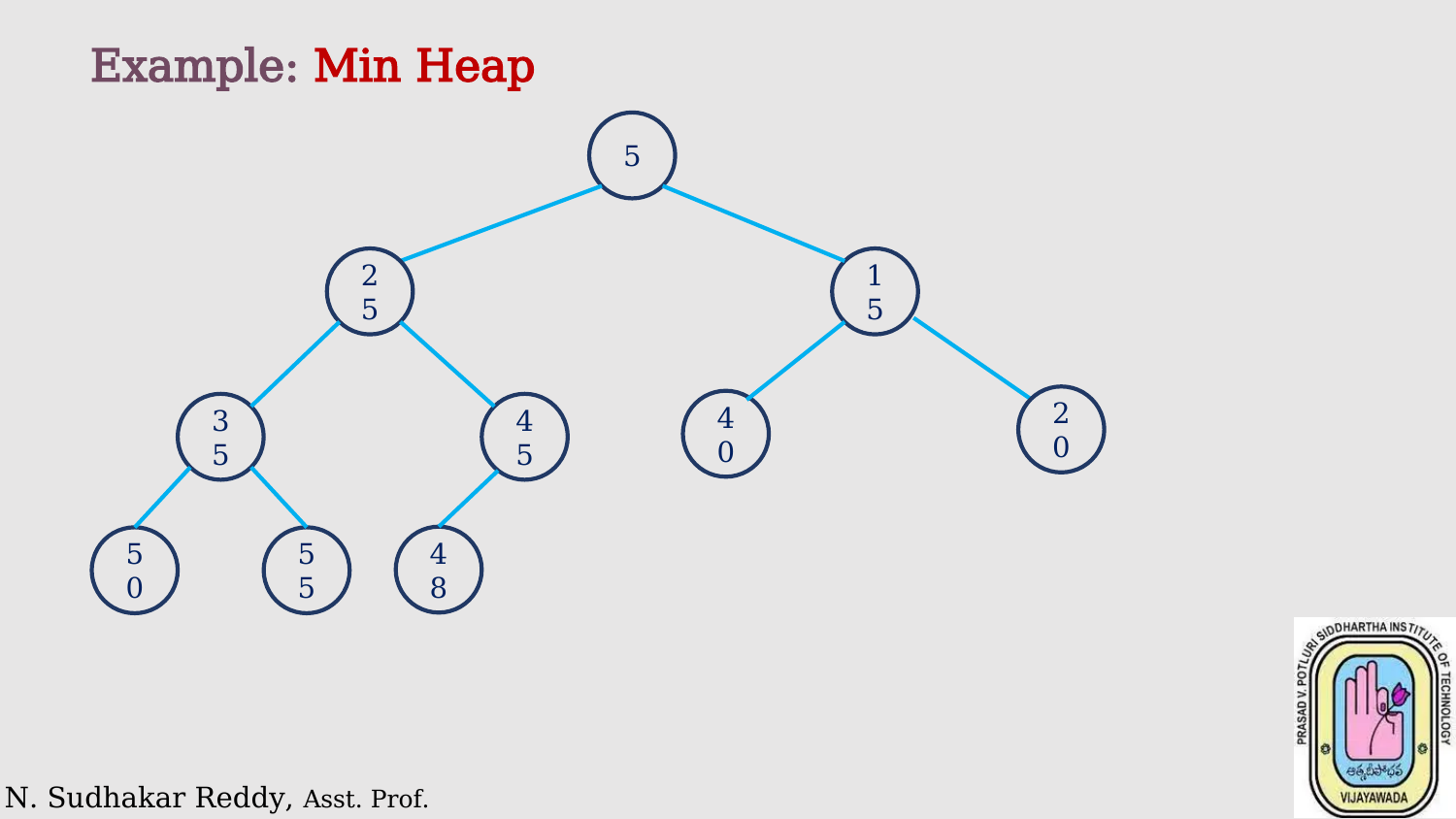

Example: Min Heap
5
25
15
20
40
35
45
48
50
55